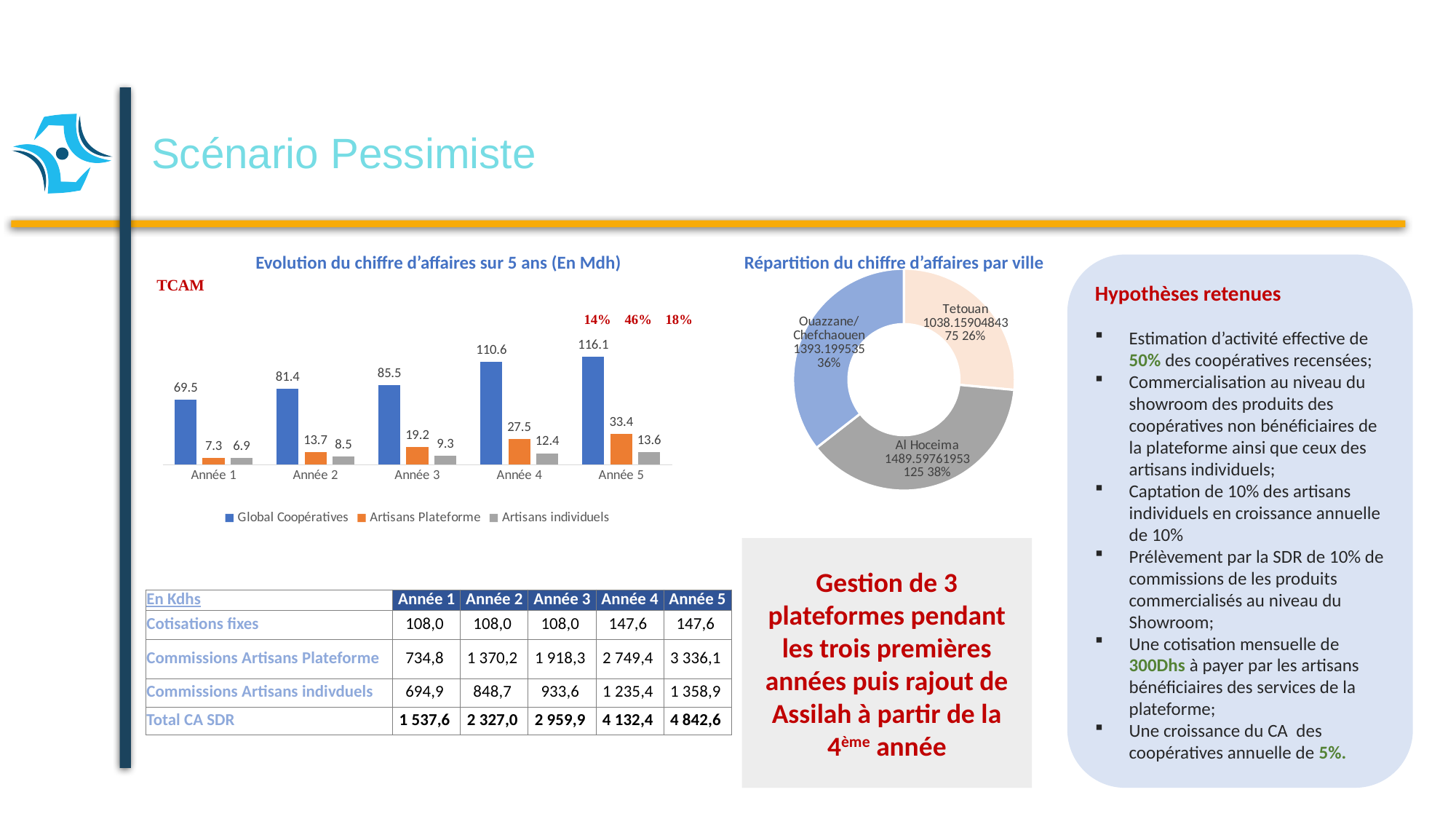

# Scénario Pessimiste
Répartition du chiffre d’affaires par ville

### Chart

| Category | Global Coopératives | Artisans Plateforme | Artisans individuels |
|---|---|---|---|
| Année 1 | 69.485 | 7.3475 | 6.9485000999999995 |
| Année 2 | 81.39925 | 13.7023125 | 8.48735011 |
| Année 3 | 85.4692125 | 19.1832375 | 9.336085121000002 |
| Année 4 | 110.582673125 | 27.494450375 | 12.353693500000002 |
| Année 5 | 116.11180678125 | 33.3605991796875 | 13.589062850000001 |
Evolution du chiffre d’affaires sur 5 ans (En Mdh)
Hypothèses retenues

Estimation d’activité effective de 50% des coopératives recensées;
Commercialisation au niveau du showroom des produits des coopératives non bénéficiaires de la plateforme ainsi que ceux des artisans individuels;
Captation de 10% des artisans individuels en croissance annuelle de 10%
Prélèvement par la SDR de 10% de commissions de les produits commercialisés au niveau du Showroom;
Une cotisation mensuelle de 300Dhs à payer par les artisans bénéficiaires des services de la plateforme;
Une croissance du CA  des coopératives annuelle de 5%.

### Chart

| Category |  |
|---|---|
|  | None |
| Tetouan | 1038.1590484375001 |
| Al Hoceima | 1489.5976195312503 |
| Ouazzane/ Chefchaouen | 1393.1995350000002 |
Gestion de 3 plateformes pendant les trois premières années puis rajout de Assilah à partir de la 4ème année
| En Kdhs | Année 1 | Année 2 | Année 3 | Année 4 | Année 5 |
| --- | --- | --- | --- | --- | --- |
| Cotisations fixes | 108,0 | 108,0 | 108,0 | 147,6 | 147,6 |
| Commissions Artisans Plateforme | 734,8 | 1 370,2 | 1 918,3 | 2 749,4 | 3 336,1 |
| Commissions Artisans indivduels | 694,9 | 848,7 | 933,6 | 1 235,4 | 1 358,9 |
| Total CA SDR | 1 537,6 | 2 327,0 | 2 959,9 | 4 132,4 | 4 842,6 |